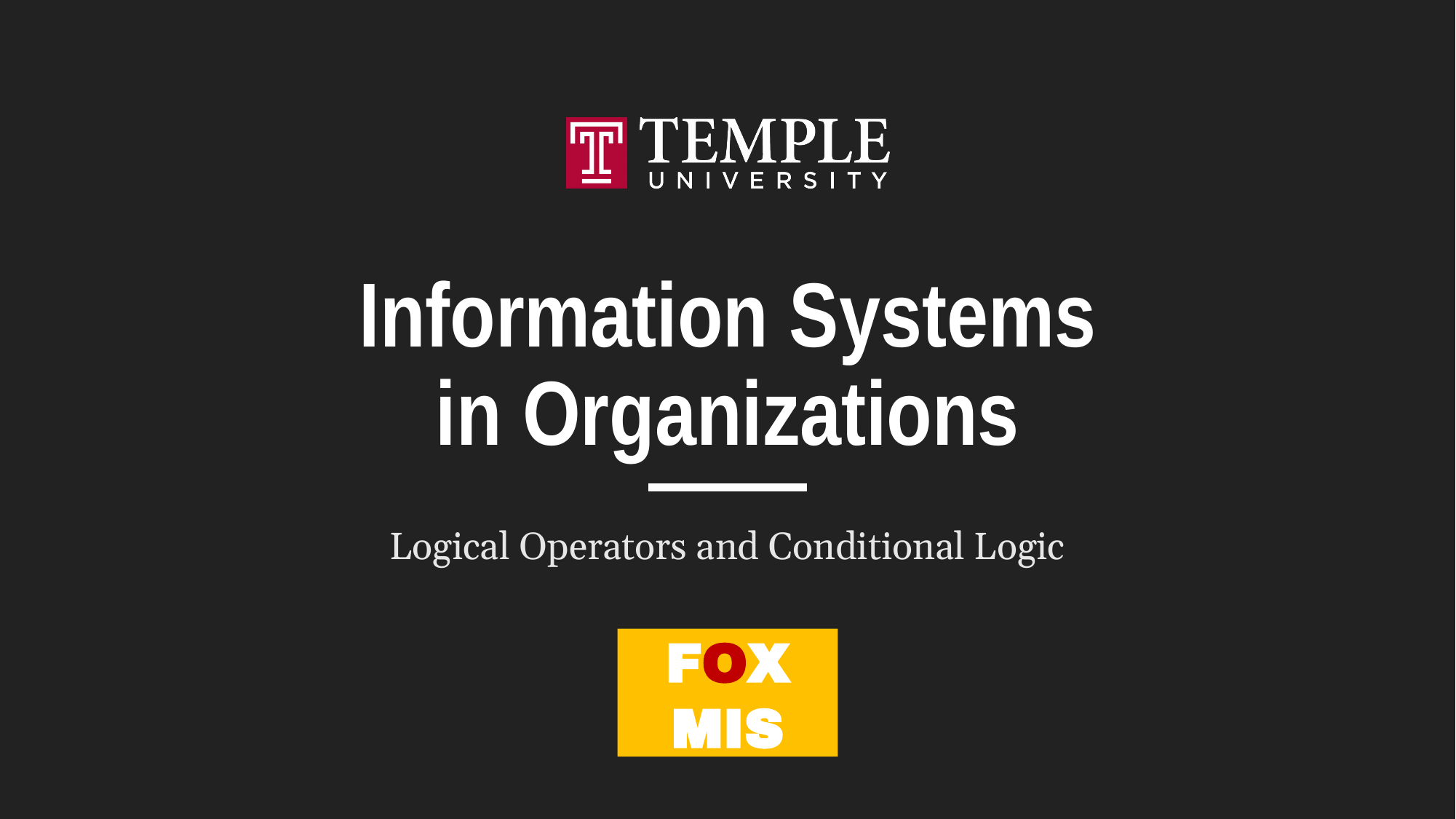

# Information Systems in Organizations
Logical Operators and Conditional Logic
FOX
MIS